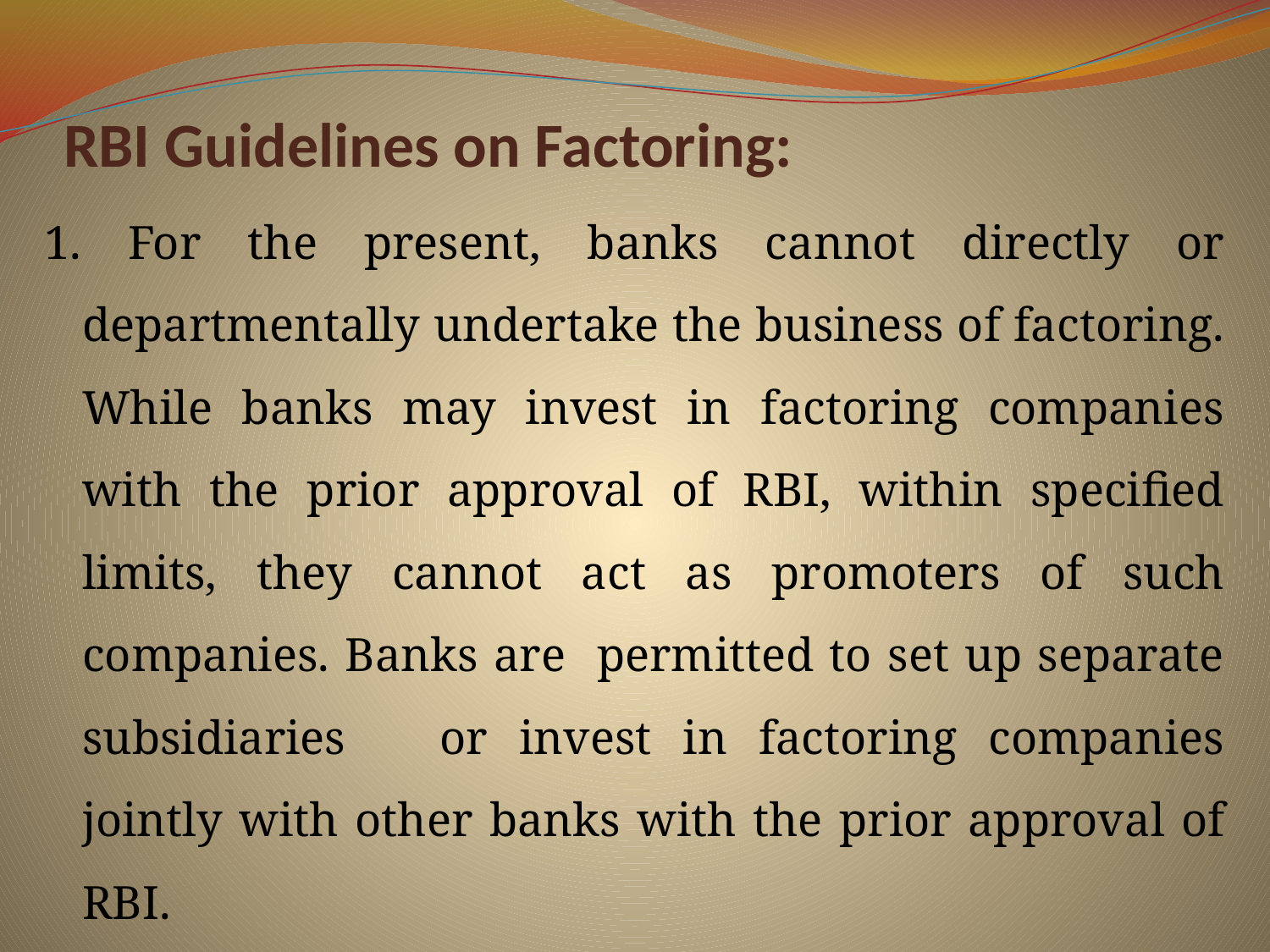

# RBI Guidelines on Factoring:
1. For the present, banks cannot directly or departmentally undertake the business of factoring. While banks may invest in factoring companies with the prior approval of RBI, within specified limits, they cannot act as promoters of such companies. Banks are  permitted to set up separate subsidiaries   or invest in factoring companies jointly with other banks with the prior approval of RBI.